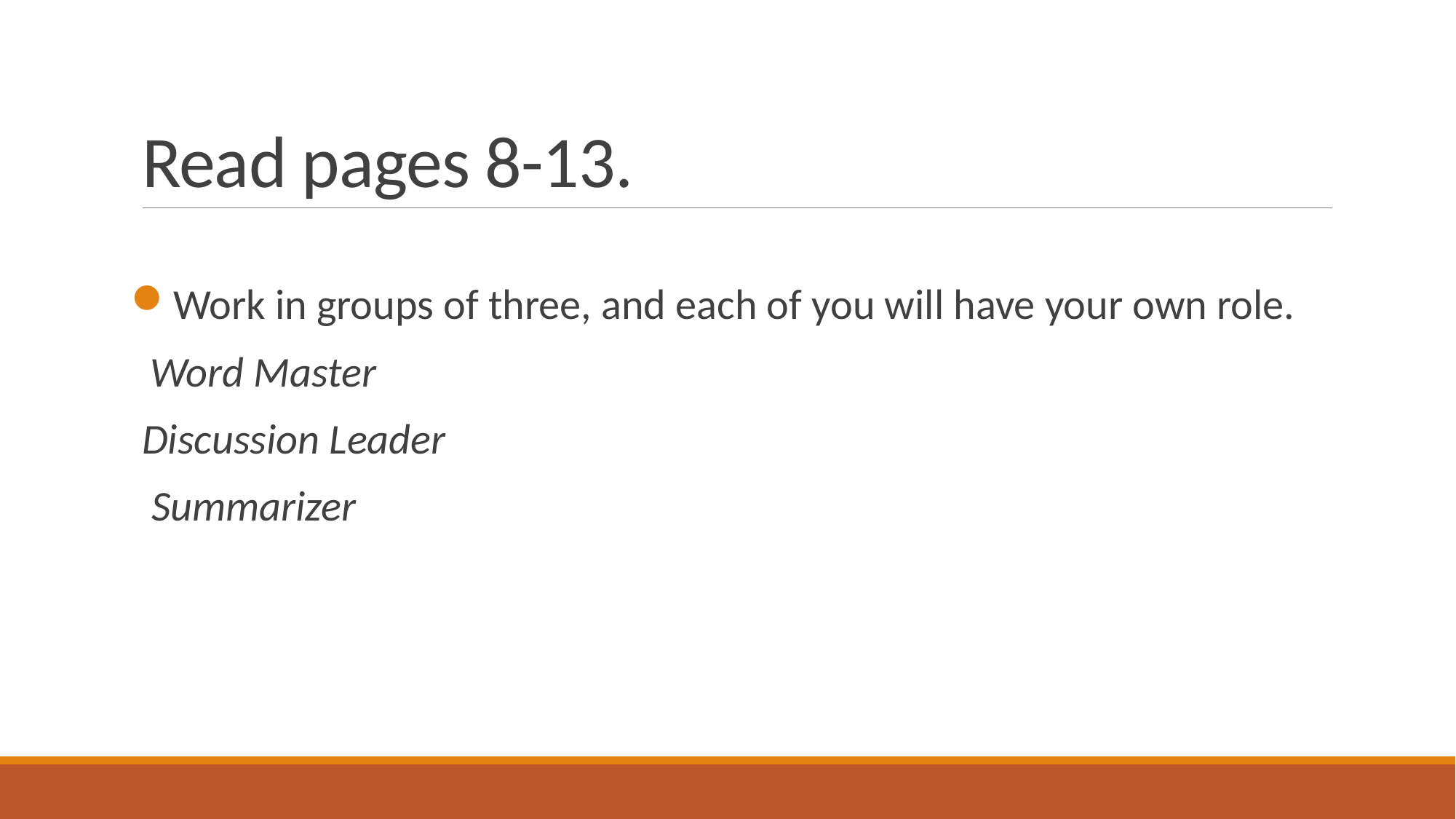

# Read pages 8-13.
Work in groups of three, and each of you will have your own role.
  Word Master
Discussion Leader
 Summarizer